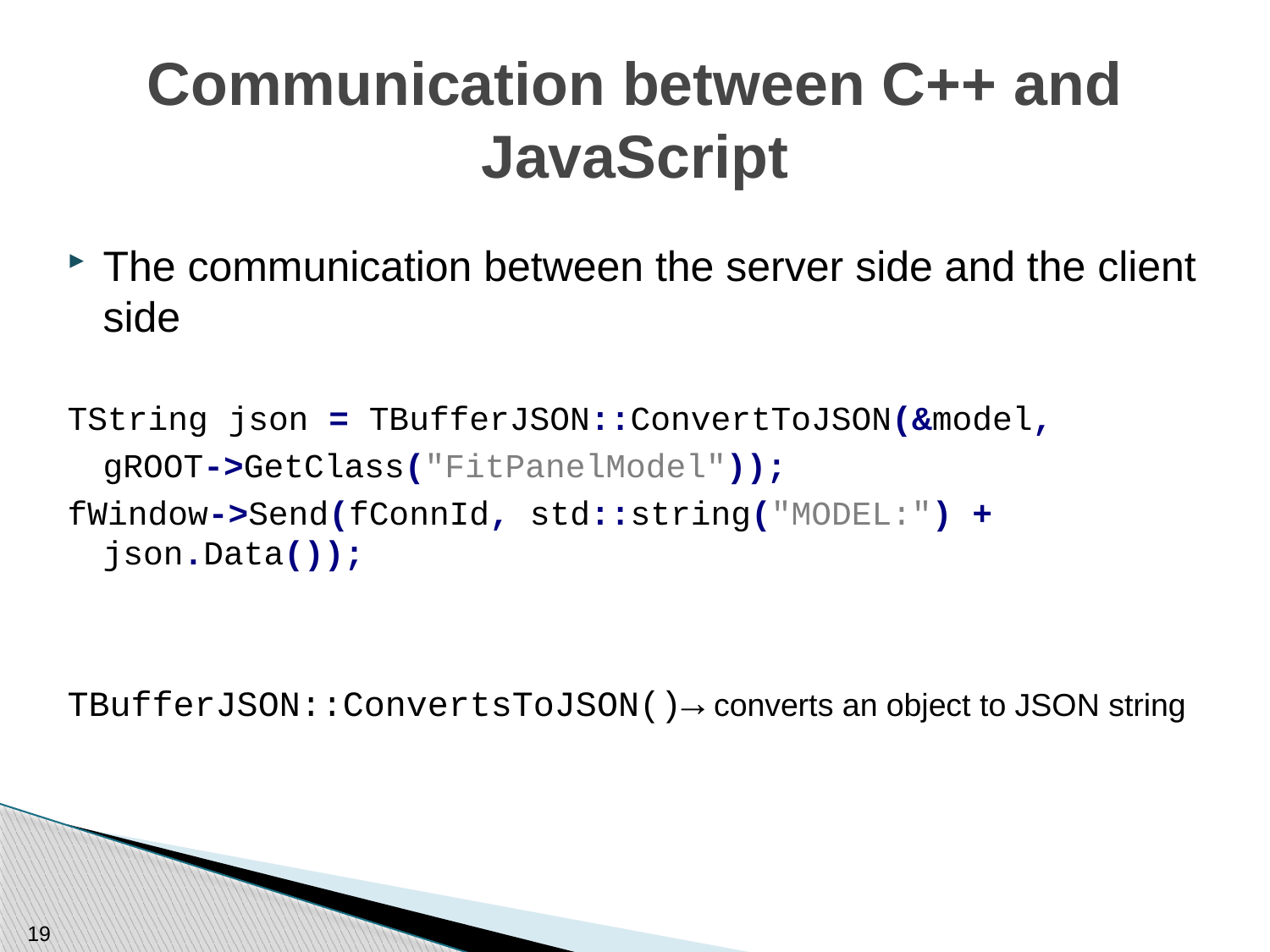

# Communication between C++ and JavaScript
The communication between the server side and the client side

TString json = TBufferJSON::ConvertToJSON(&model,
	gROOT->GetClass("FitPanelModel"));
fWindow->Send(fConnId, std::string("MODEL:") + json.Data());

TBufferJSON::ConvertsToJSON()→ converts an object to JSON string

19